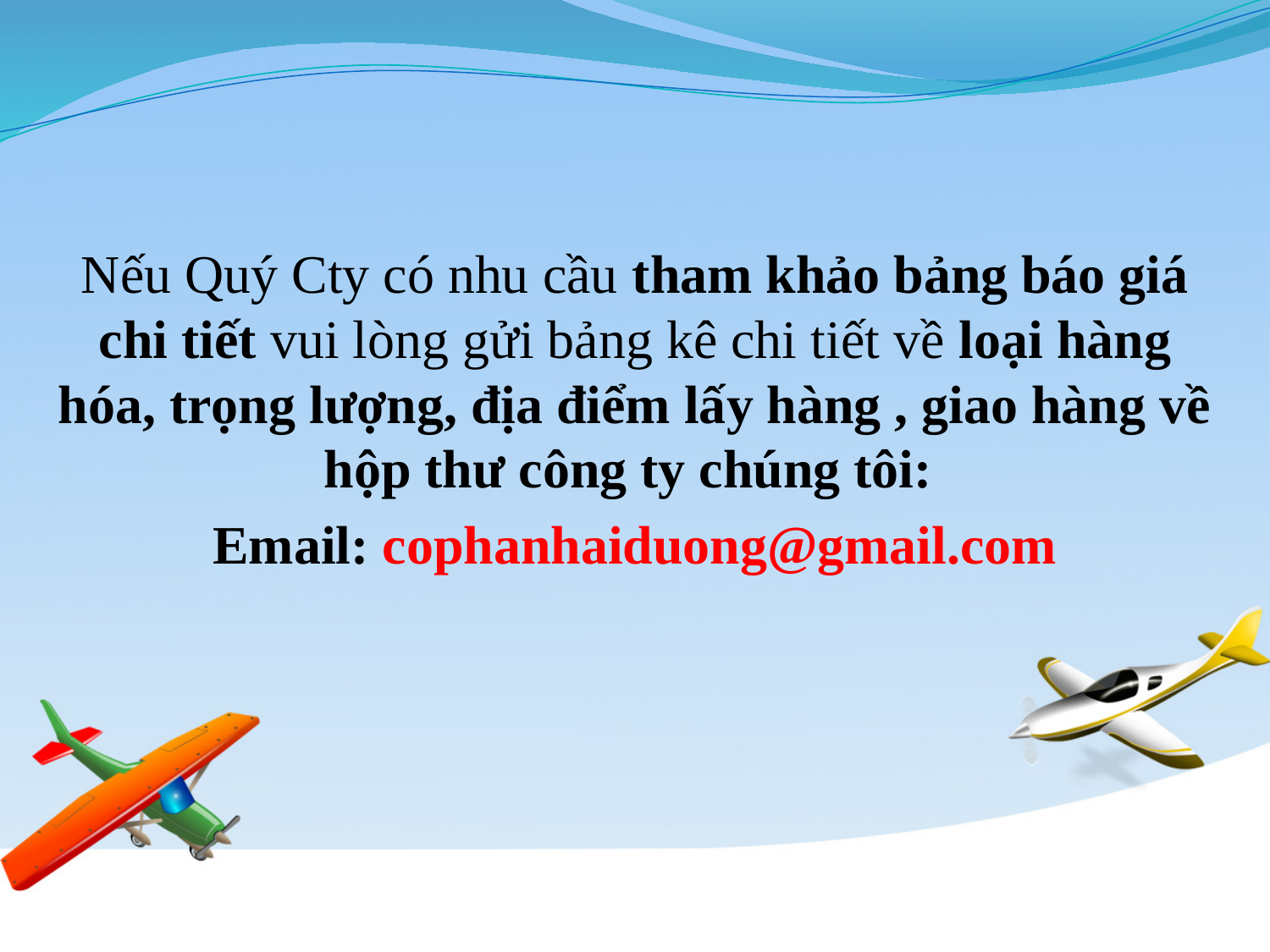

Nếu Quý Cty có nhu cầu tham khảo bảng báo giá chi tiết vui lòng gửi bảng kê chi tiết về loại hàng hóa, trọng lượng, địa điểm lấy hàng , giao hàng về hộp thư công ty chúng tôi:
Email: cophanhaiduong@gmail.com